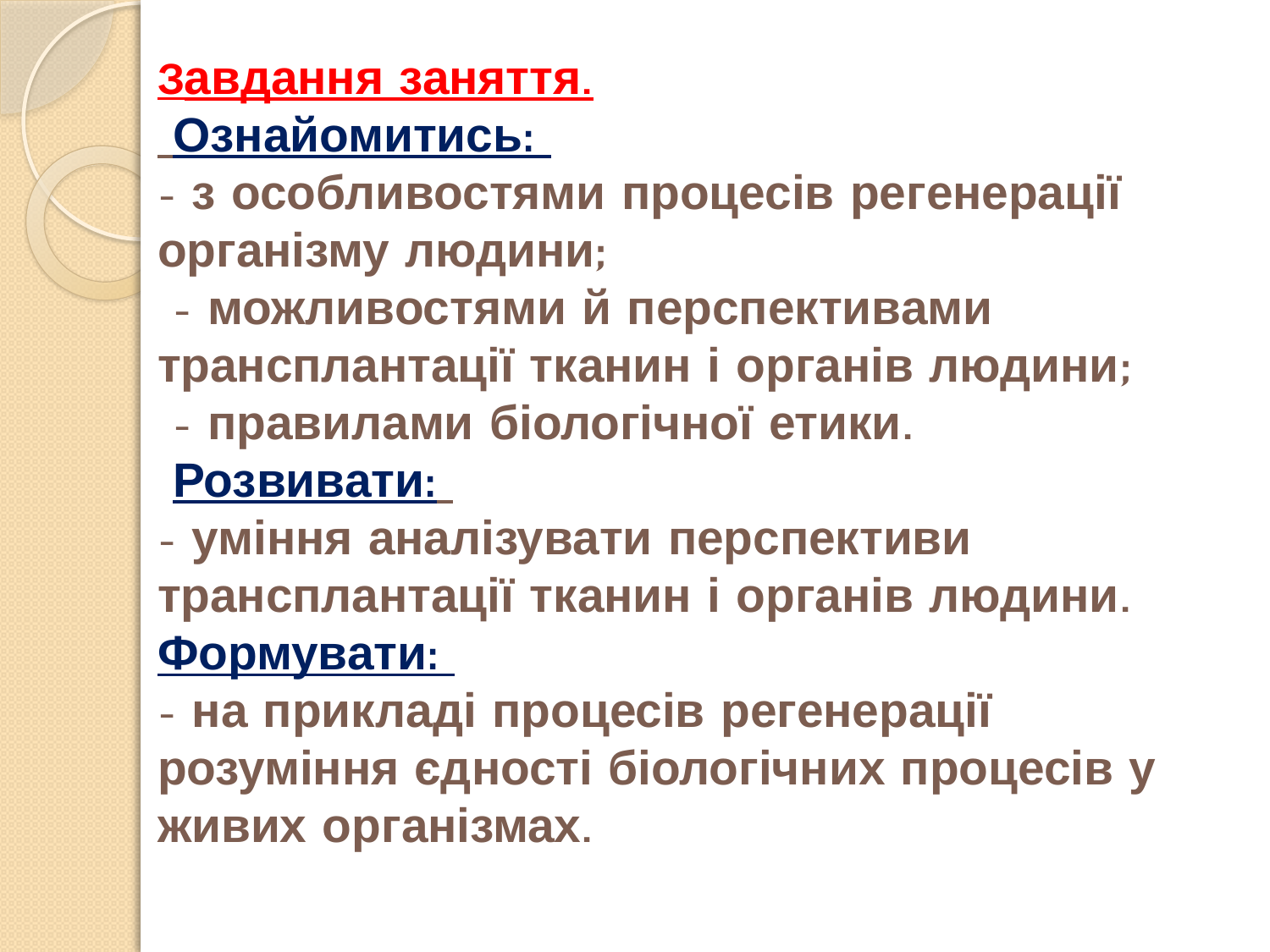

# Завдання заняття. Ознайомитись: - з особливостями процесів регенерації організму людини; - можливостями й перспективами трансплантації тканин і органів людини; - правилами біологічної етики. Розвивати: - уміння аналізувати перспективи трансплантації тканин і органів людини. Формувати: - на прикладі процесів регенерації розуміння єдності біологічних процесів у живих організмах.